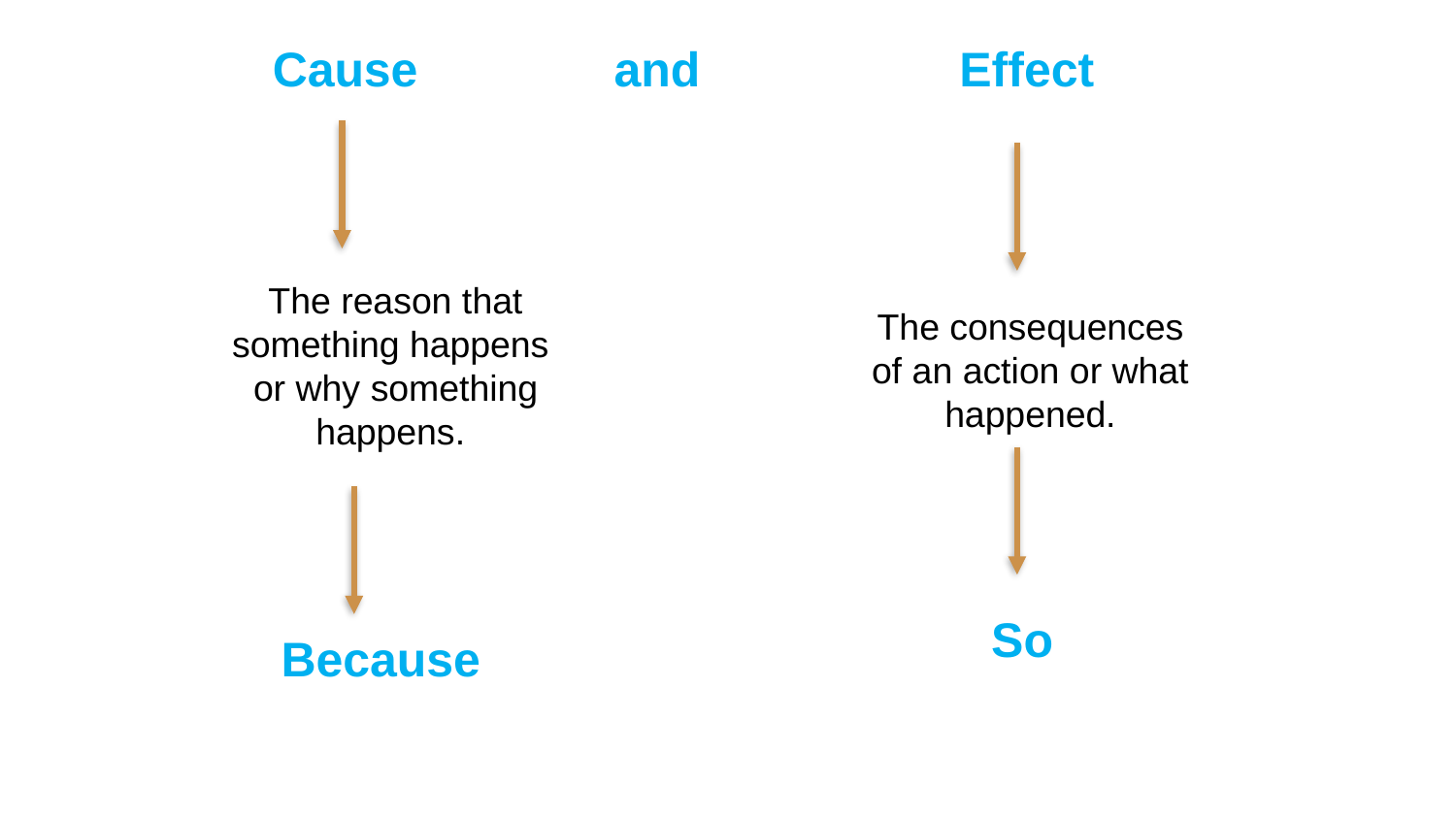

Cause    	   and   	       Effect
The reason that something happens
or why something happens.
The consequences of an action or what happened.
So
Because